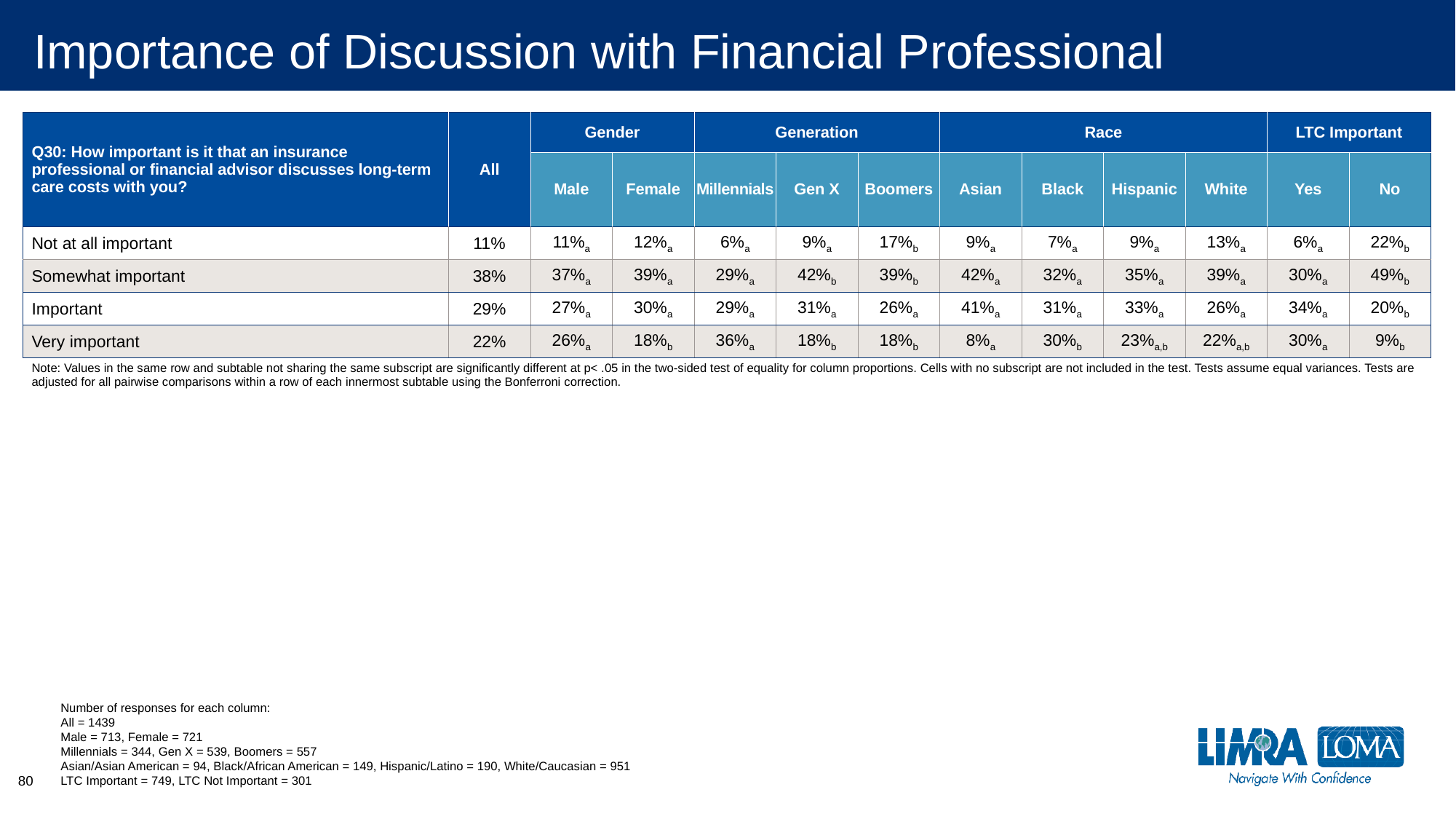

# Importance of Discussion with Financial Professional
| Q30: How important is it that an insurance professional or financial advisor discusses long-term care costs with you? | All | Gender |  | Generation |  |  | Race |  |  |  | LTC Important |  |
| --- | --- | --- | --- | --- | --- | --- | --- | --- | --- | --- | --- | --- |
|  |  | Male | Female | Millennials | Gen X | Boomers | Asian | Black | Hispanic | White | Yes | No |
| Not at all important | 11% | 11%a | 12%a | 6%a | 9%a | 17%b | 9%a | 7%a | 9%a | 13%a | 6%a | 22%b |
| Somewhat important | 38% | 37%a | 39%a | 29%a | 42%b | 39%b | 42%a | 32%a | 35%a | 39%a | 30%a | 49%b |
| Important | 29% | 27%a | 30%a | 29%a | 31%a | 26%a | 41%a | 31%a | 33%a | 26%a | 34%a | 20%b |
| Very important | 22% | 26%a | 18%b | 36%a | 18%b | 18%b | 8%a | 30%b | 23%a,b | 22%a,b | 30%a | 9%b |
| Note: Values in the same row and subtable not sharing the same subscript are significantly different at p< .05 in the two-sided test of equality for column proportions. Cells with no subscript are not included in the test. Tests assume equal variances. Tests are adjusted for all pairwise comparisons within a row of each innermost subtable using the Bonferroni correction. |  |  |  |  |  |  |  |  |  |  |  |  |
Number of responses for each column:
All = 1439
Male = 713, Female = 721
Millennials = 344, Gen X = 539, Boomers = 557
Asian/Asian American = 94, Black/African American = 149, Hispanic/Latino = 190, White/Caucasian = 951
LTC Important = 749, LTC Not Important = 301
80